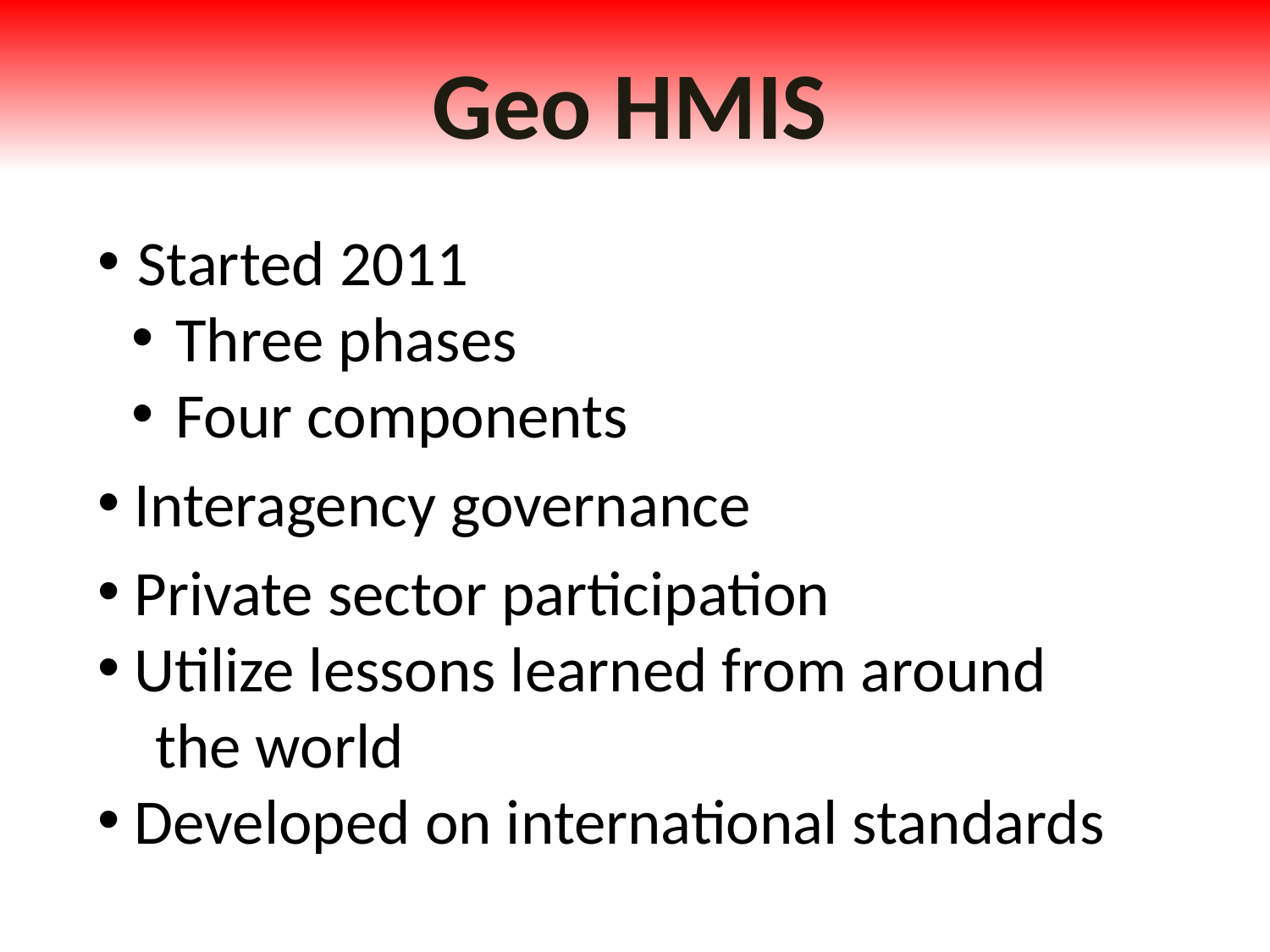

# Geo HMIS
 Started 2011
 Three phases
 Four components
 Interagency governance
 Private sector participation
 Utilize lessons learned from around
    the world
 Developed on international standards